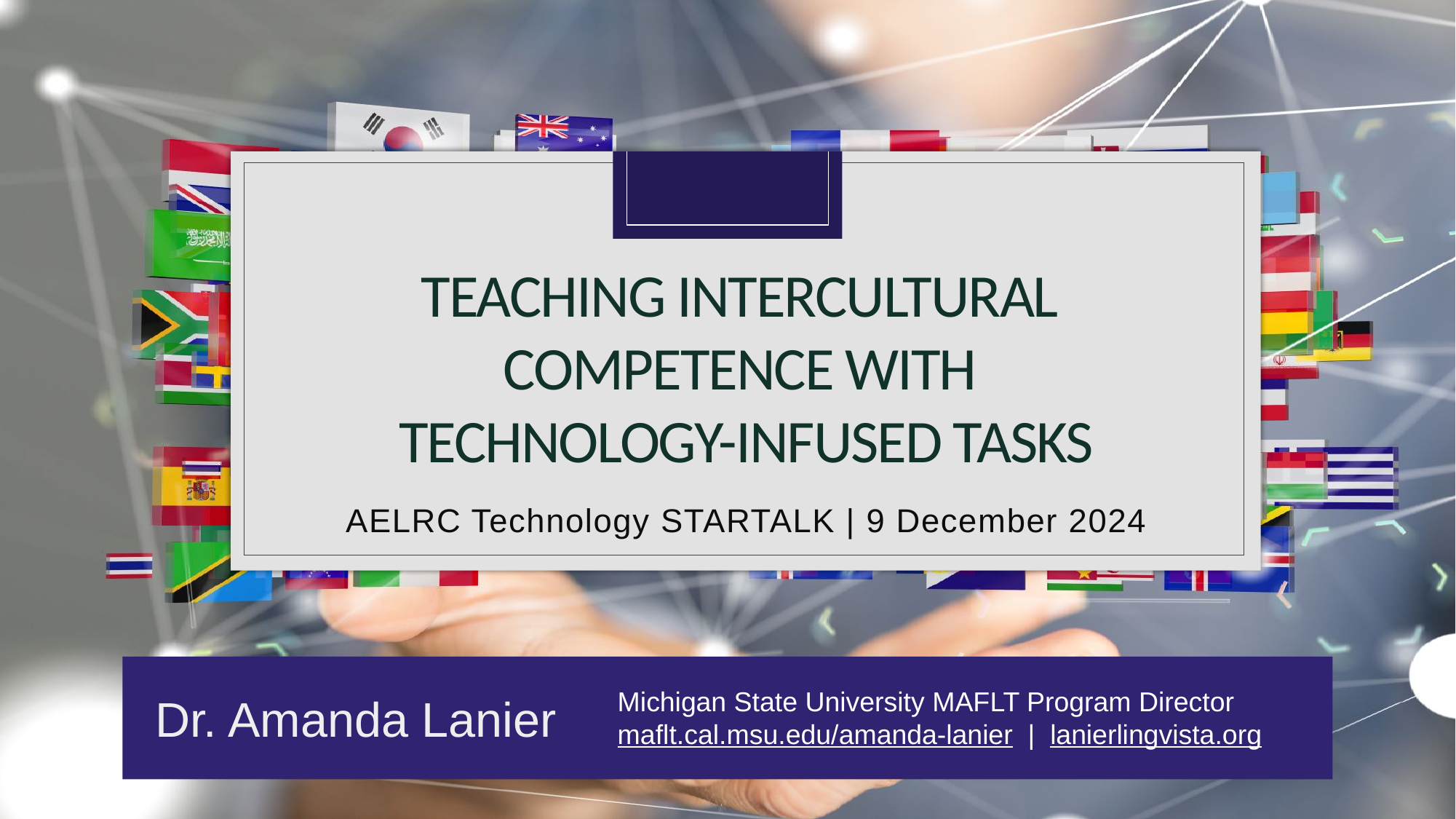

# Teaching Intercultural Competence with TechNOLOGY-Infused Tasks
AELRC Technology STARTALK | 9 December 2024
Dr. Amanda Lanier
Michigan State University MAFLT Program Director
maflt.cal.msu.edu/amanda-lanier  |  lanierlingvista.org